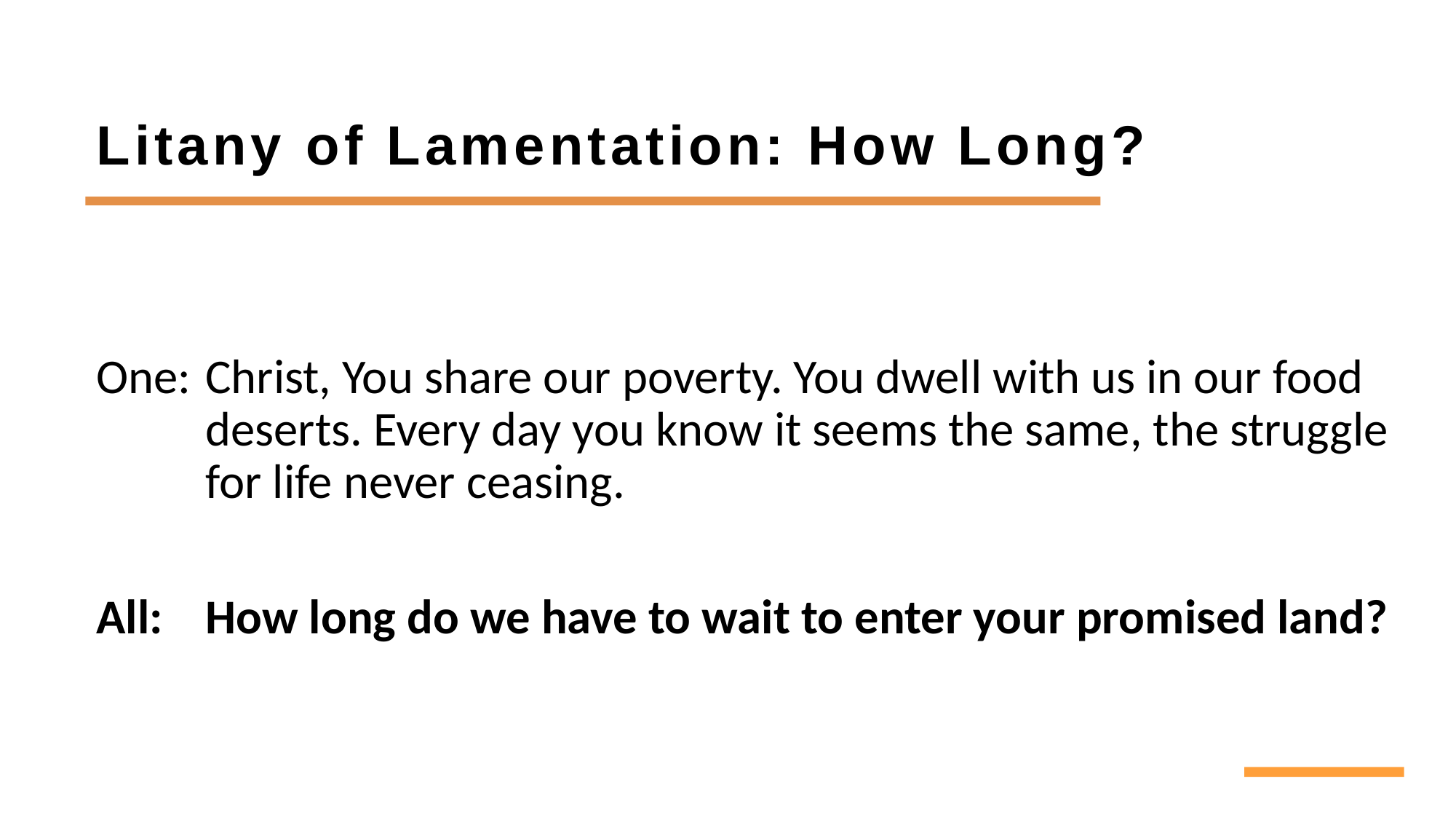

# Litany of Lamentation: How Long?

One: 	Christ, You share our poverty. You dwell with us in our food 	deserts. Every day you know it seems the same, the struggle 	for life never ceasing.

All: 	How long do we have to wait to enter your promised land?